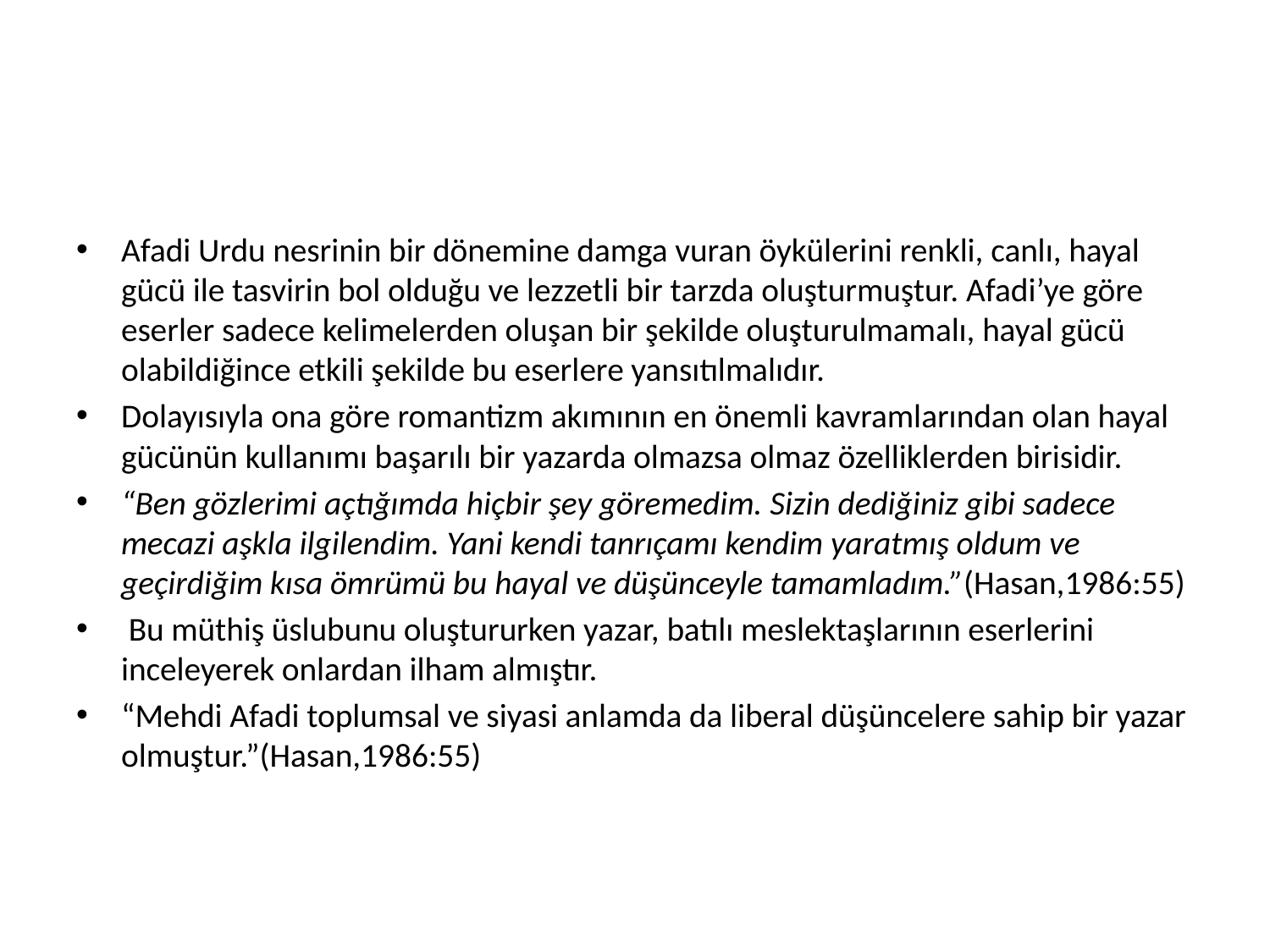

#
Afadi Urdu nesrinin bir dönemine damga vuran öykülerini renkli, canlı, hayal gücü ile tasvirin bol olduğu ve lezzetli bir tarzda oluşturmuştur. Afadi’ye göre eserler sadece kelimelerden oluşan bir şekilde oluşturulmamalı, hayal gücü olabildiğince etkili şekilde bu eserlere yansıtılmalıdır.
Dolayısıyla ona göre romantizm akımının en önemli kavramlarından olan hayal gücünün kullanımı başarılı bir yazarda olmazsa olmaz özelliklerden birisidir.
“Ben gözlerimi açtığımda hiçbir şey göremedim. Sizin dediğiniz gibi sadece mecazi aşkla ilgilendim. Yani kendi tanrıçamı kendim yaratmış oldum ve geçirdiğim kısa ömrümü bu hayal ve düşünceyle tamamladım.”(Hasan,1986:55)
 Bu müthiş üslubunu oluştururken yazar, batılı meslektaşlarının eserlerini inceleyerek onlardan ilham almıştır.
“Mehdi Afadi toplumsal ve siyasi anlamda da liberal düşüncelere sahip bir yazar olmuştur.”(Hasan,1986:55)